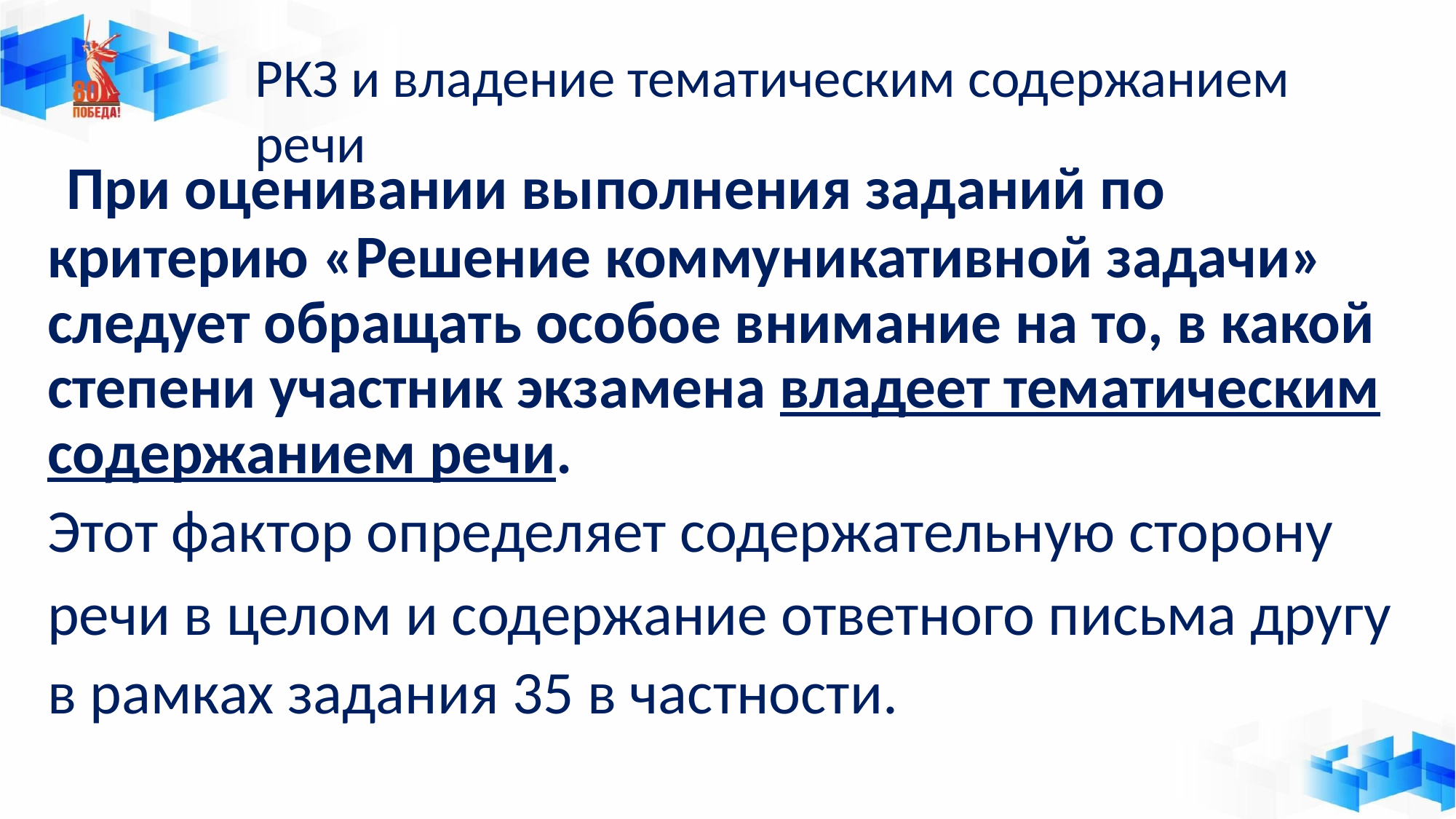

РКЗ и владение тематическим содержанием речи
# При оценивании выполнения заданий по
критерию «Решение коммуникативной задачи» следует обращать особое внимание на то, в какой степени участник экзамена владеет тематическим содержанием речи.
Этот фактор определяет содержательную сторону
речи в целом и содержание ответного письма другу в рамках задания 35 в частности.